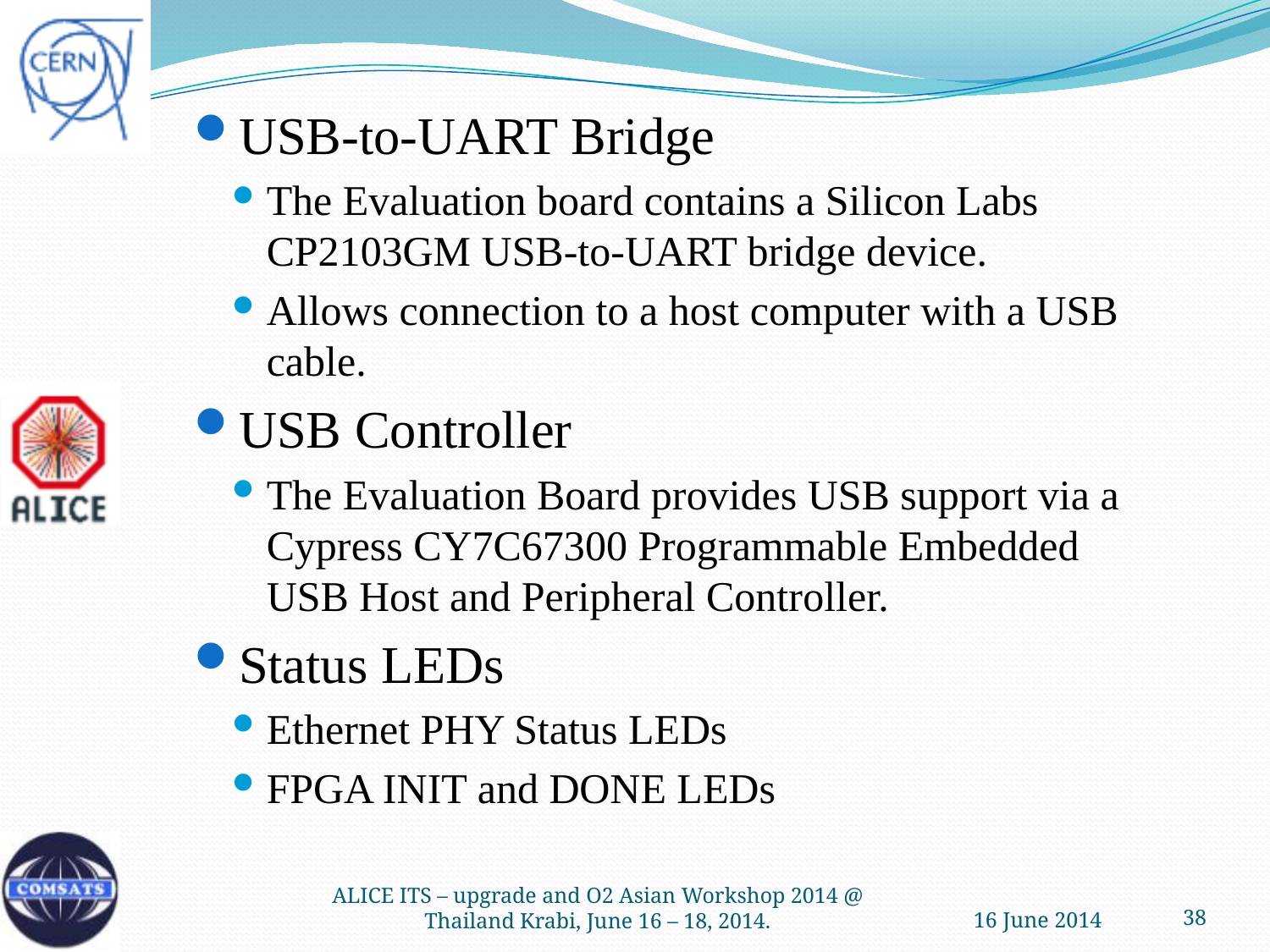

USB-to-UART Bridge
The Evaluation board contains a Silicon Labs CP2103GM USB-to-UART bridge device.
Allows connection to a host computer with a USB cable.
USB Controller
The Evaluation Board provides USB support via a Cypress CY7C67300 Programmable Embedded USB Host and Peripheral Controller.
Status LEDs
Ethernet PHY Status LEDs
FPGA INIT and DONE LEDs

16 June 2014
ALICE ITS – upgrade and O2 Asian Workshop 2014 @ Thailand Krabi, June 16 – 18, 2014.
38